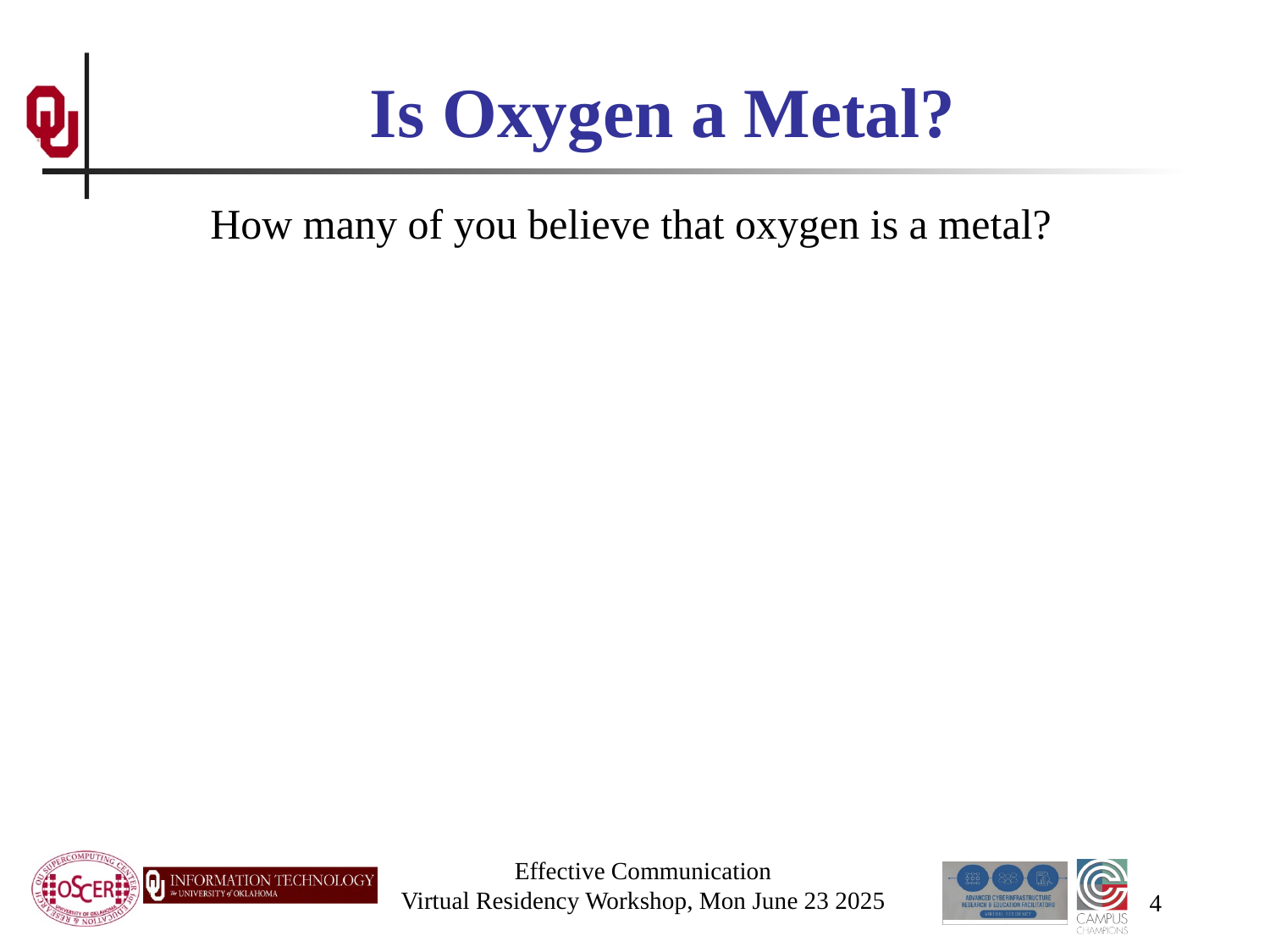

# Is Oxygen a Metal?
How many of you believe that oxygen is a metal?
Effective Communication
Virtual Residency Workshop, Mon June 23 2025
4